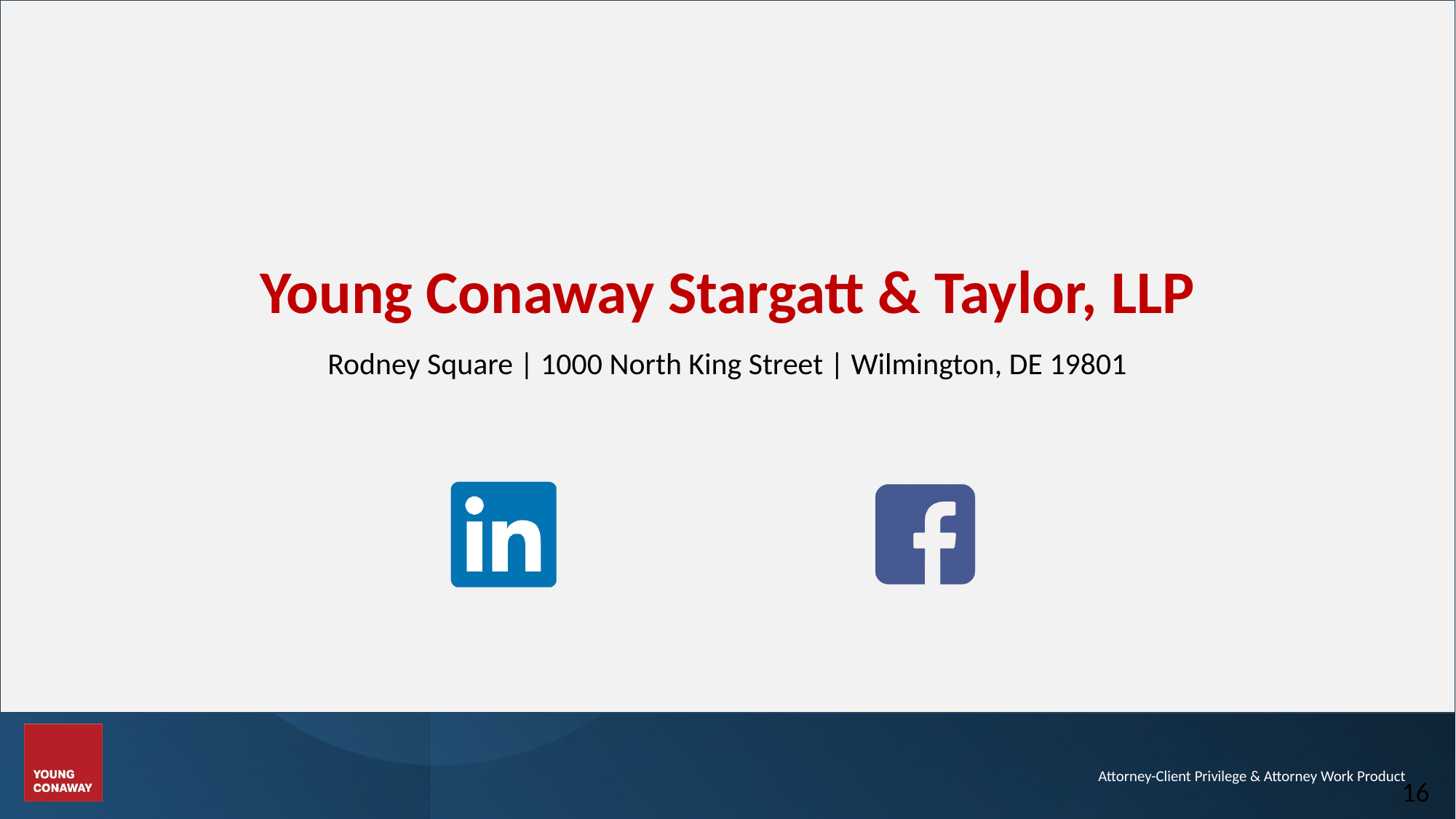

Attorney-Client Privilege & Attorney Work Product
16